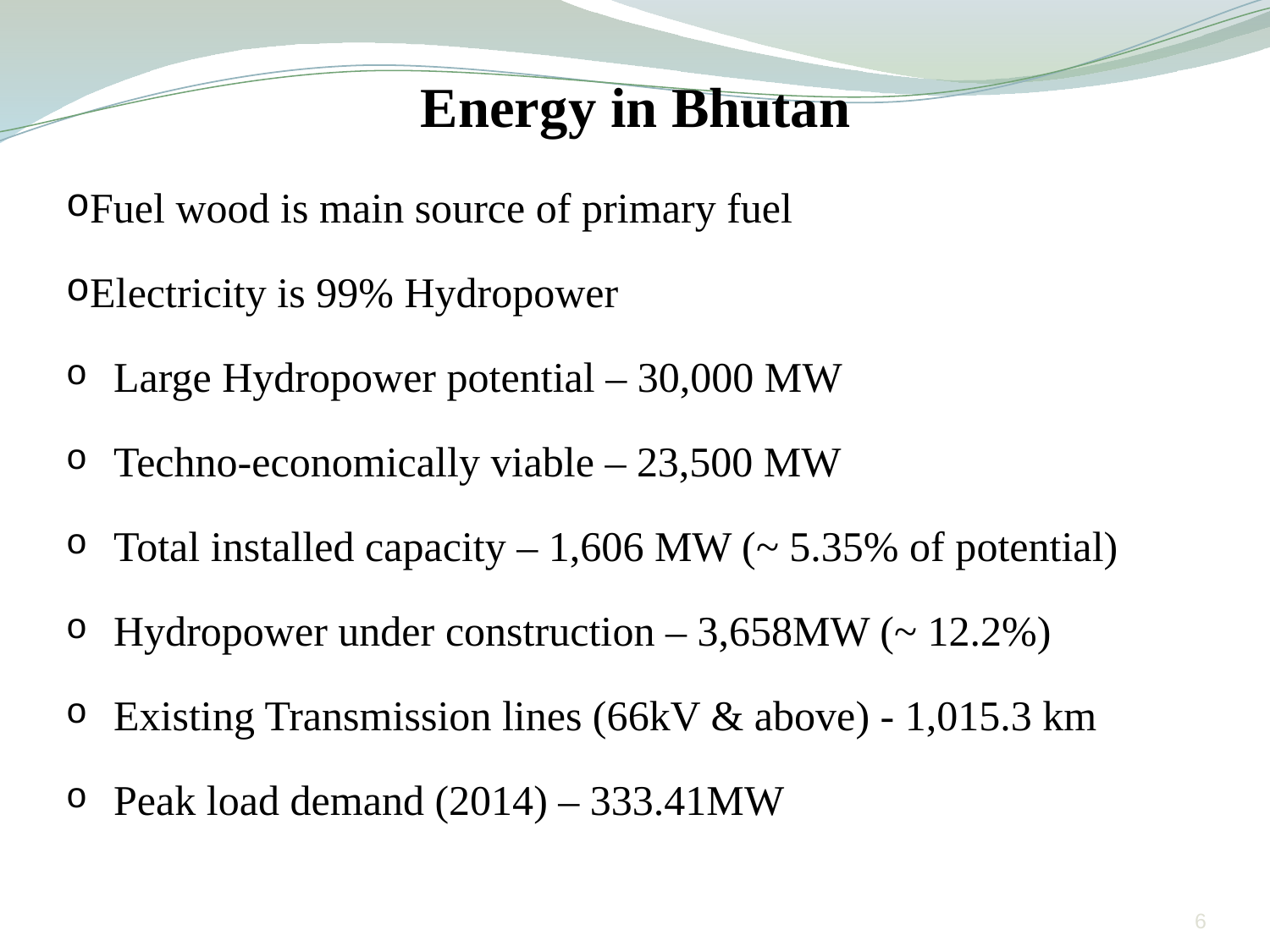

Energy in Bhutan
Fuel wood is main source of primary fuel
Electricity is 99% Hydropower
Large Hydropower potential – 30,000 MW
Techno-economically viable – 23,500 MW
Total installed capacity – 1,606 MW (~ 5.35% of potential)
Hydropower under construction – 3,658MW (~ 12.2%)
Existing Transmission lines (66kV & above) - 1,015.3 km
Peak load demand (2014) – 333.41MW

6